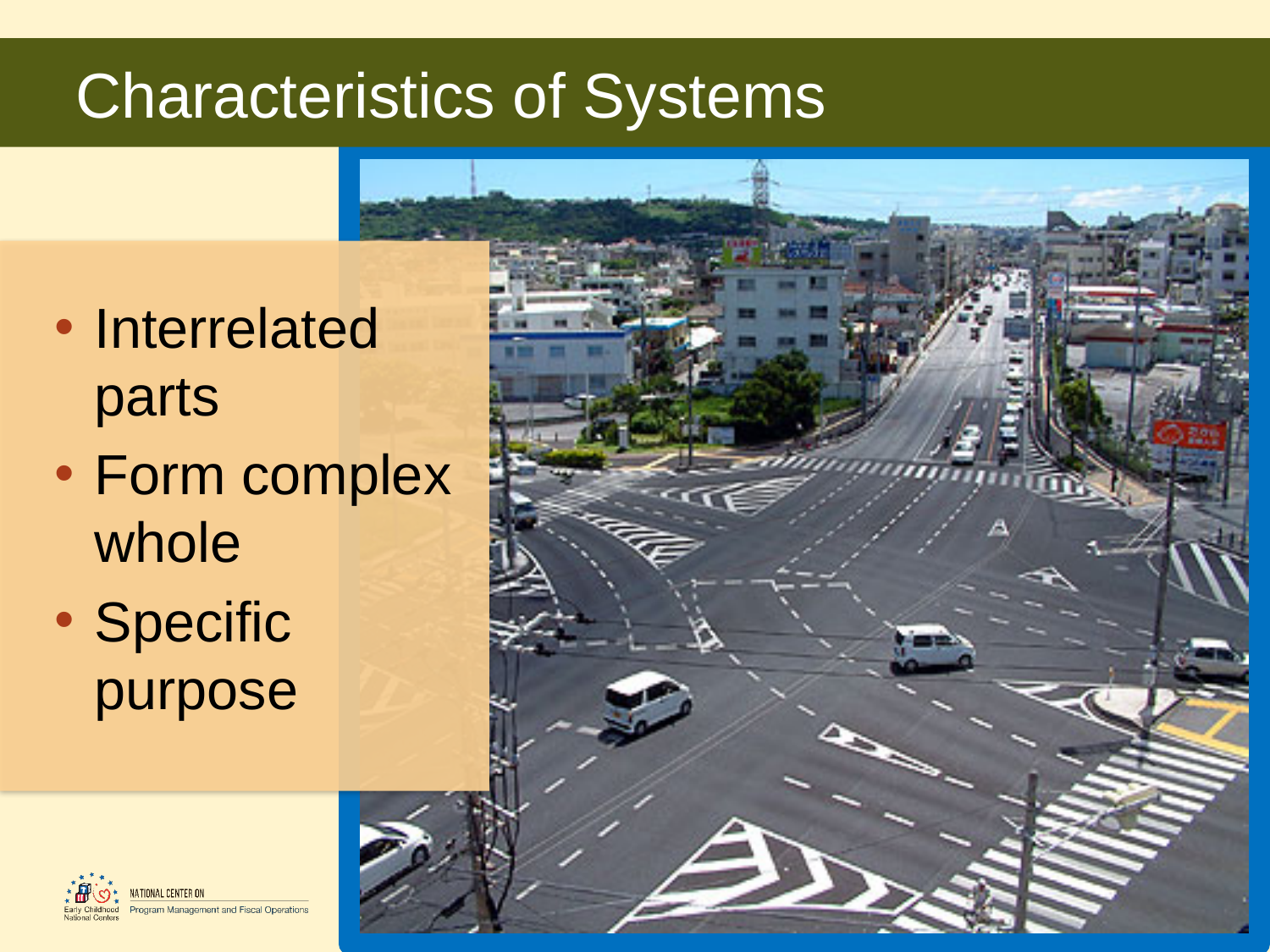

# Characteristics of Systems
Interrelated parts
Form complex whole
Specific purpose